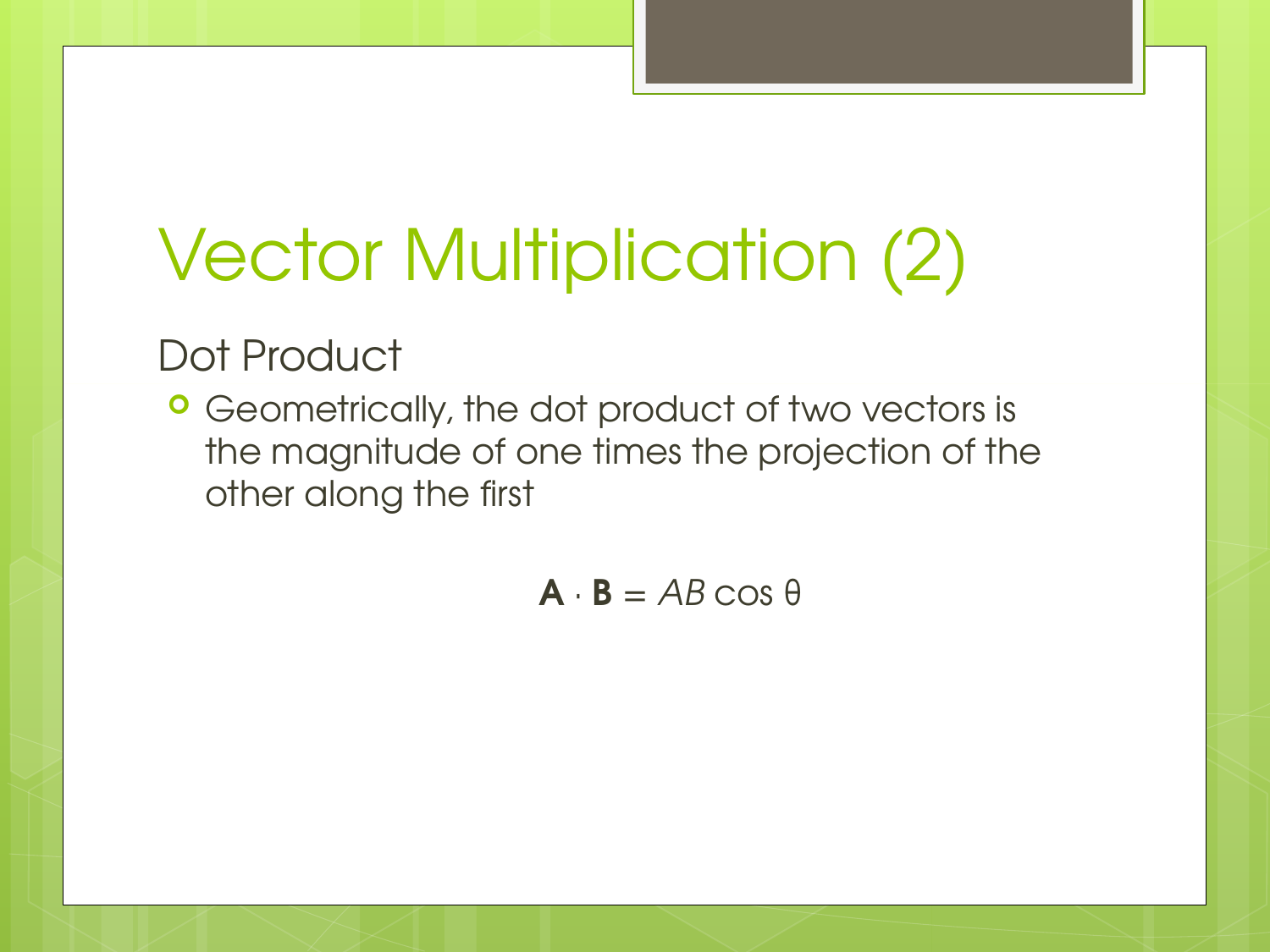

# Vector Multiplication (2)
Dot Product
Geometrically, the dot product of two vectors is the magnitude of one times the projection of the other along the first

			A · B = AB cos θ